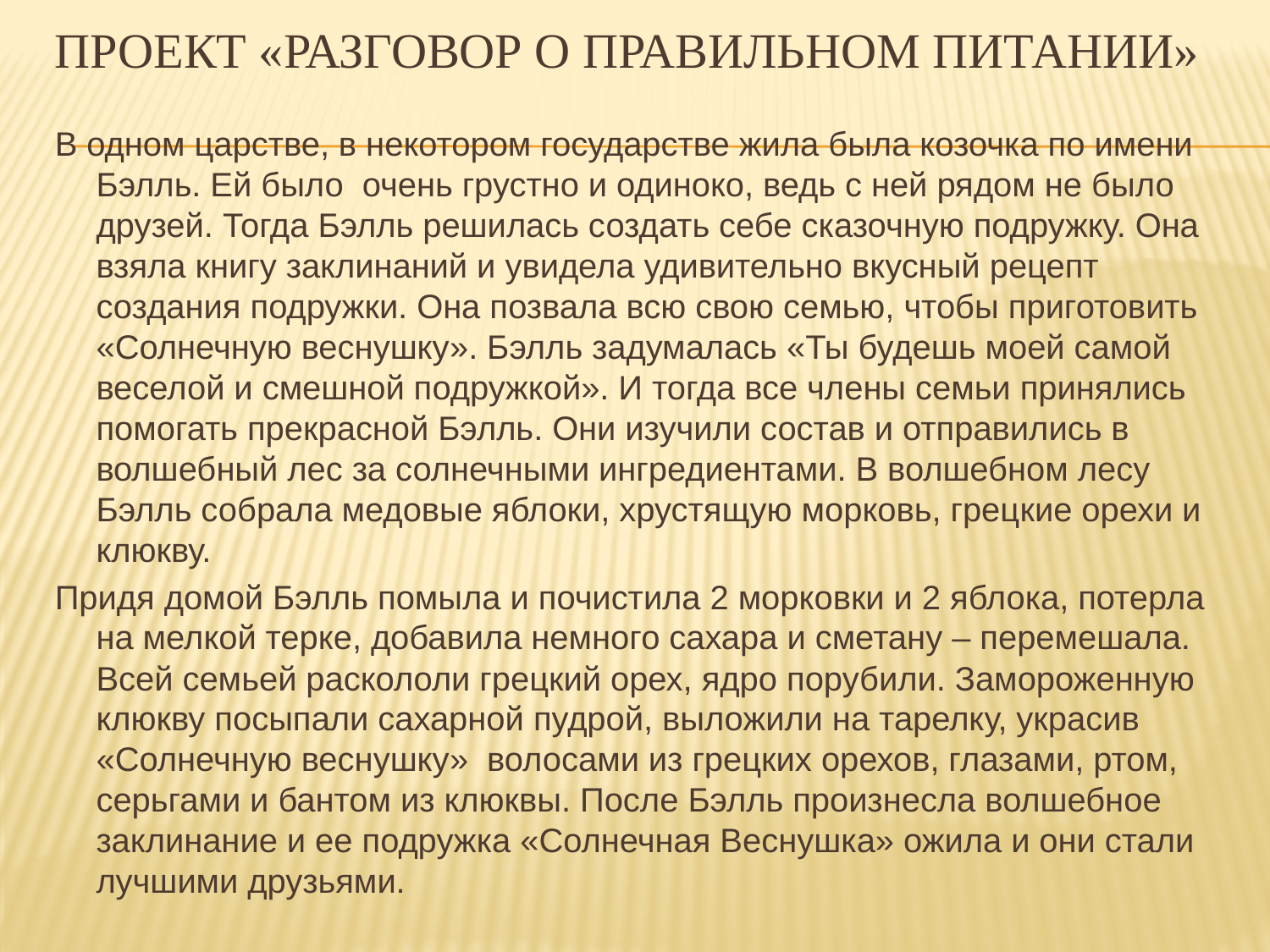

# Проект «Разговор о правильном питании»
В одном царстве, в некотором государстве жила была козочка по имени Бэлль. Ей было  очень грустно и одиноко, ведь с ней рядом не было друзей. Тогда Бэлль решилась создать себе сказочную подружку. Она взяла книгу заклинаний и увидела удивительно вкусный рецепт создания подружки. Она позвала всю свою семью, чтобы приготовить «Солнечную веснушку». Бэлль задумалась «Ты будешь моей самой веселой и смешной подружкой». И тогда все члены семьи принялись помогать прекрасной Бэлль. Они изучили состав и отправились в волшебный лес за солнечными ингредиентами. В волшебном лесу Бэлль собрала медовые яблоки, хрустящую морковь, грецкие орехи и клюкву.
Придя домой Бэлль помыла и почистила 2 морковки и 2 яблока, потерла на мелкой терке, добавила немного сахара и сметану – перемешала. Всей семьей раскололи грецкий орех, ядро порубили. Замороженную клюкву посыпали сахарной пудрой, выложили на тарелку, украсив «Солнечную веснушку»  волосами из грецких орехов, глазами, ртом, серьгами и бантом из клюквы. После Бэлль произнесла волшебное заклинание и ее подружка «Солнечная Веснушка» ожила и они стали лучшими друзьями.